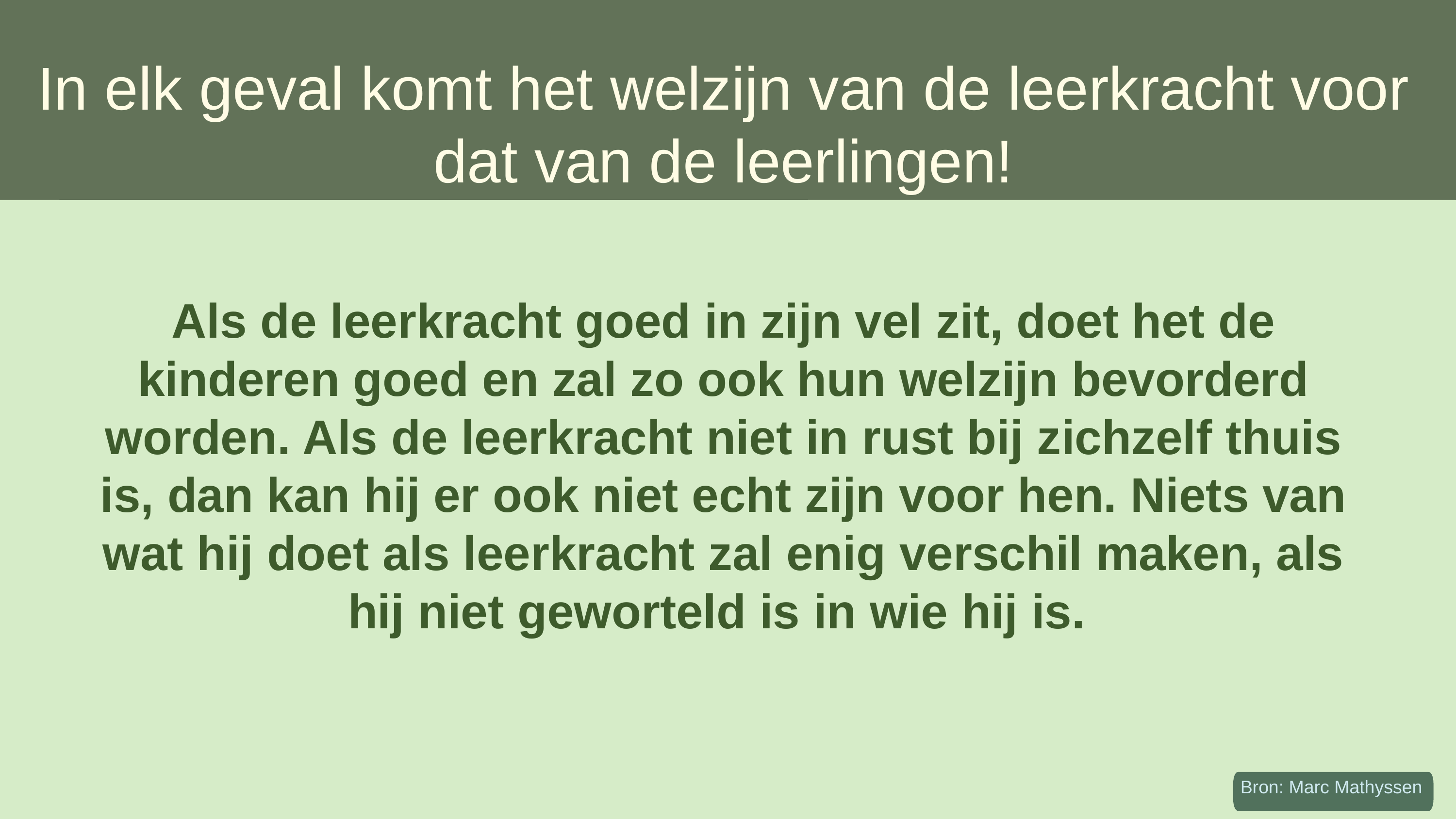

In elk geval komt het welzijn van de leerkracht voor dat van de leerlingen!

Als de leerkracht goed in zijn vel zit, doet het de kinderen goed en zal zo ook hun welzijn bevorderd worden. Als de leerkracht niet in rust bij zichzelf thuis is, dan kan hij er ook niet echt zijn voor hen. Niets van wat hij doet als leerkracht zal enig verschil maken, als hij niet geworteld is in wie hij is.

Bron: Marc Mathyssen